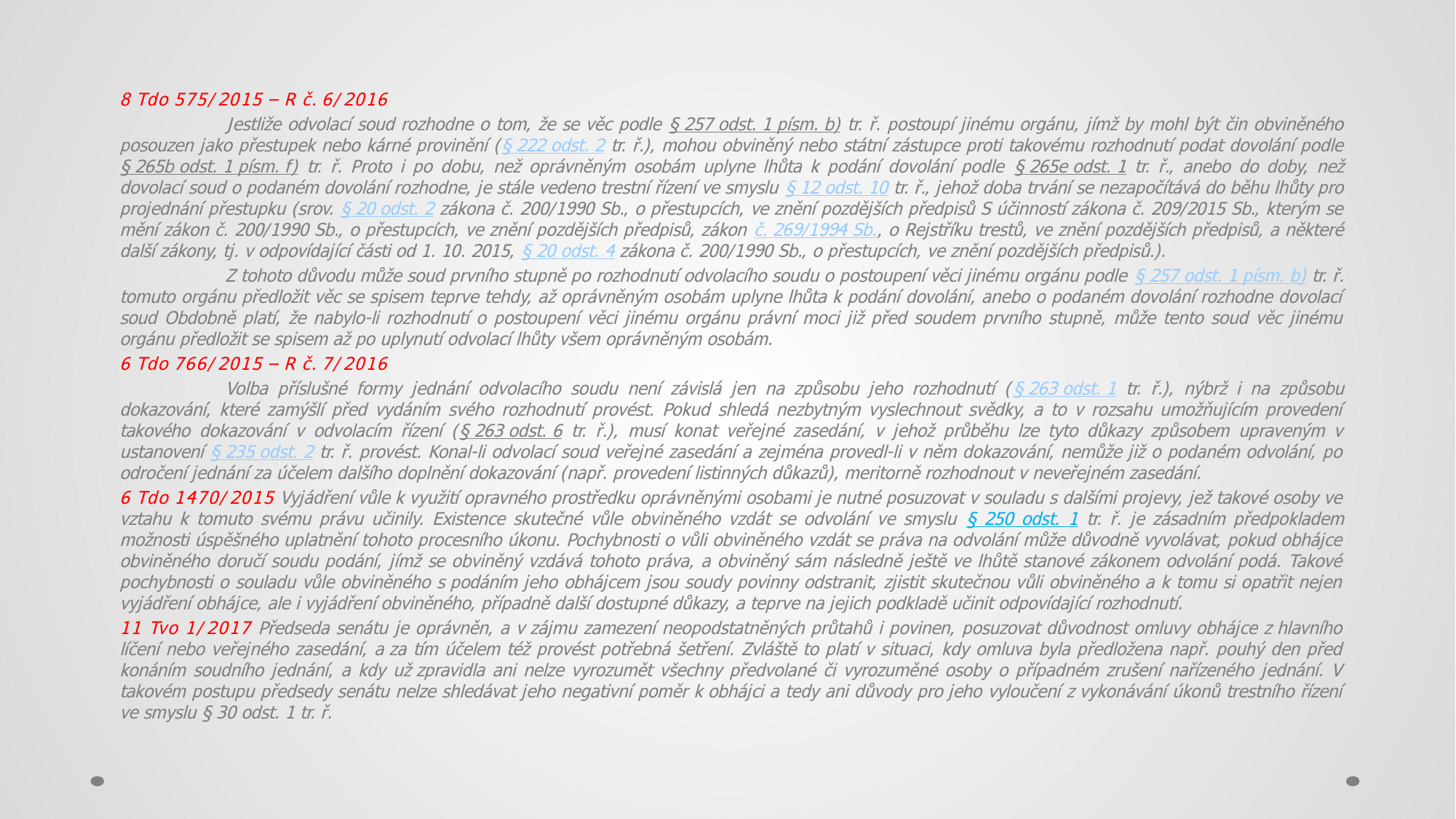

# Odvolání a řízení o něm
8 Tdo 575/2015 – R č. 6/2016
	Jestliže odvolací soud rozhodne o tom, že se věc podle § 257 odst. 1 písm. b) tr. ř. postoupí jinému orgánu, jímž by mohl být čin obviněného posouzen jako přestupek nebo kárné provinění (§ 222 odst. 2 tr. ř.), mohou obviněný nebo státní zástupce proti takovému rozhodnutí podat dovolání podle § 265b odst. 1 písm. f) tr. ř. Proto i po dobu, než oprávněným osobám uplyne lhůta k podání dovolání podle § 265e odst. 1 tr. ř., anebo do doby, než dovolací soud o podaném dovolání rozhodne, je stále vedeno trestní řízení ve smyslu § 12 odst. 10 tr. ř., jehož doba trvání se nezapočítává do běhu lhůty pro projednání přestupku (srov. § 20 odst. 2 zákona č. 200/1990 Sb., o přestupcích, ve znění pozdějších předpisů S účinností zákona č. 209/2015 Sb., kterým se mění zákon č. 200/1990 Sb., o přestupcích, ve znění pozdějších předpisů, zákon č. 269/1994 Sb., o Rejstříku trestů, ve znění pozdějších předpisů, a některé další zákony, tj. v odpovídající části od 1. 10. 2015, § 20 odst. 4 zákona č. 200/1990 Sb., o přestupcích, ve znění pozdějších předpisů.).
	Z tohoto důvodu může soud prvního stupně po rozhodnutí odvolacího soudu o postoupení věci jinému orgánu podle § 257 odst. 1 písm. b) tr. ř. tomuto orgánu předložit věc se spisem teprve tehdy, až oprávněným osobám uplyne lhůta k podání dovolání, anebo o podaném dovolání rozhodne dovolací soud Obdobně platí, že nabylo-li rozhodnutí o postoupení věci jinému orgánu právní moci již před soudem prvního stupně, může tento soud věc jinému orgánu předložit se spisem až po uplynutí odvolací lhůty všem oprávněným osobám.
6 Tdo 766/2015 – R č. 7/2016
	Volba příslušné formy jednání odvolacího soudu není závislá jen na způsobu jeho rozhodnutí (§ 263 odst. 1 tr. ř.), nýbrž i na způsobu dokazování, které zamýšlí před vydáním svého rozhodnutí provést. Pokud shledá nezbytným vyslechnout svědky, a to v rozsahu umožňujícím provedení takového dokazování v odvolacím řízení (§ 263 odst. 6 tr. ř.), musí konat veřejné zasedání, v jehož průběhu lze tyto důkazy způsobem upraveným v ustanovení § 235 odst. 2 tr. ř. provést. Konal-li odvolací soud veřejné zasedání a zejména provedl-li v něm dokazování, nemůže již o podaném odvolání, po odročení jednání za účelem dalšího doplnění dokazování (např. provedení listinných důkazů), meritorně rozhodnout v neveřejném zasedání.
6 Tdo 1470/2015 Vyjádření vůle k využití opravného prostředku oprávněnými osobami je nutné posuzovat v souladu s dalšími projevy, jež takové osoby ve vztahu k tomuto svému právu učinily. Existence skutečné vůle obviněného vzdát se odvolání ve smyslu § 250 odst. 1 tr. ř. je zásadním předpokladem možnosti úspěšného uplatnění tohoto procesního úkonu. Pochybnosti o vůli obviněného vzdát se práva na odvolání může důvodně vyvolávat, pokud obhájce obviněného doručí soudu podání, jímž se obviněný vzdává tohoto práva, a obviněný sám následně ještě ve lhůtě stanové zákonem odvolání podá. Takové pochybnosti o souladu vůle obviněného s podáním jeho obhájcem jsou soudy povinny odstranit, zjistit skutečnou vůli obviněného a k tomu si opatřit nejen vyjádření obhájce, ale i vyjádření obviněného, případně další dostupné důkazy, a teprve na jejich podkladě učinit odpovídající rozhodnutí.
11 Tvo 1/2017 Předseda senátu je oprávněn, a v zájmu zamezení neopodstatněných průtahů i povinen, posuzovat důvodnost omluvy obhájce z hlavního líčení nebo veřejného zasedání, a za tím účelem též provést potřebná šetření. Zvláště to platí v situaci, kdy omluva byla předložena např. pouhý den před konáním soudního jednání, a kdy už zpravidla ani nelze vyrozumět všechny předvolané či vyrozuměné osoby o případném zrušení nařízeného jednání. V takovém postupu předsedy senátu nelze shledávat jeho negativní poměr k obhájci a tedy ani důvody pro jeho vyloučení z vykonávání úkonů trestního řízení ve smyslu § 30 odst. 1 tr. ř.